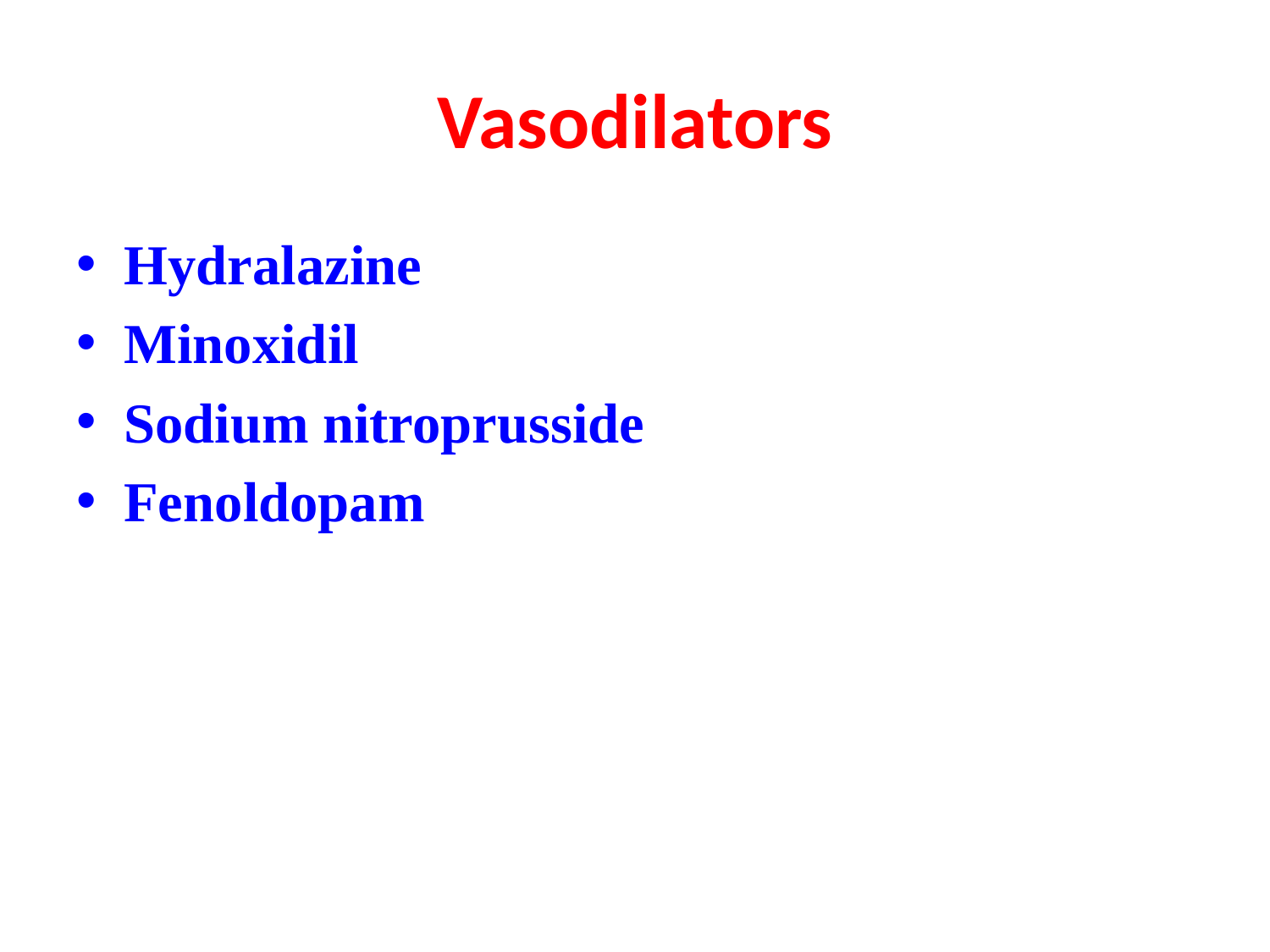

# Vasodilators
Hydralazine
Minoxidil
Sodium nitroprusside
Fenoldopam